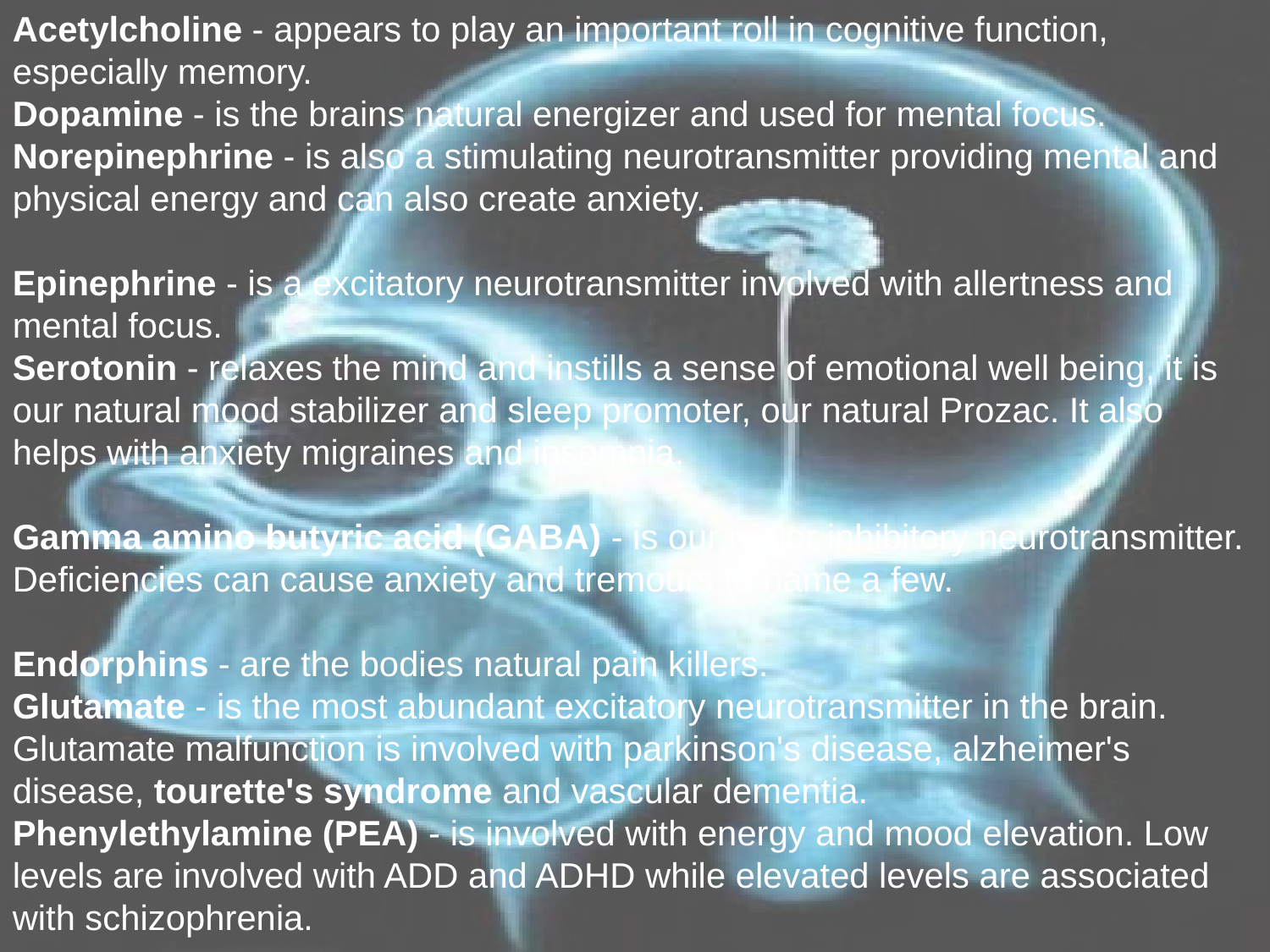

Acetylcholine - appears to play an important roll in cognitive function, especially memory.
Dopamine - is the brains natural energizer and used for mental focus.
Norepinephrine - is also a stimulating neurotransmitter providing mental and physical energy and can also create anxiety.
Epinephrine - is a excitatory neurotransmitter involved with allertness and mental focus.
Serotonin - relaxes the mind and instills a sense of emotional well being, it is our natural mood stabilizer and sleep promoter, our natural Prozac. It also helps with anxiety migraines and insomnia.
Gamma amino butyric acid (GABA) - is our major inhibitory neurotransmitter. Deficiencies can cause anxiety and tremours to name a few.
Endorphins - are the bodies natural pain killers.
Glutamate - is the most abundant excitatory neurotransmitter in the brain. Glutamate malfunction is involved with parkinson's disease, alzheimer's disease, tourette's syndrome and vascular dementia.
Phenylethylamine (PEA) - is involved with energy and mood elevation. Low levels are involved with ADD and ADHD while elevated levels are associated with schizophrenia.
#